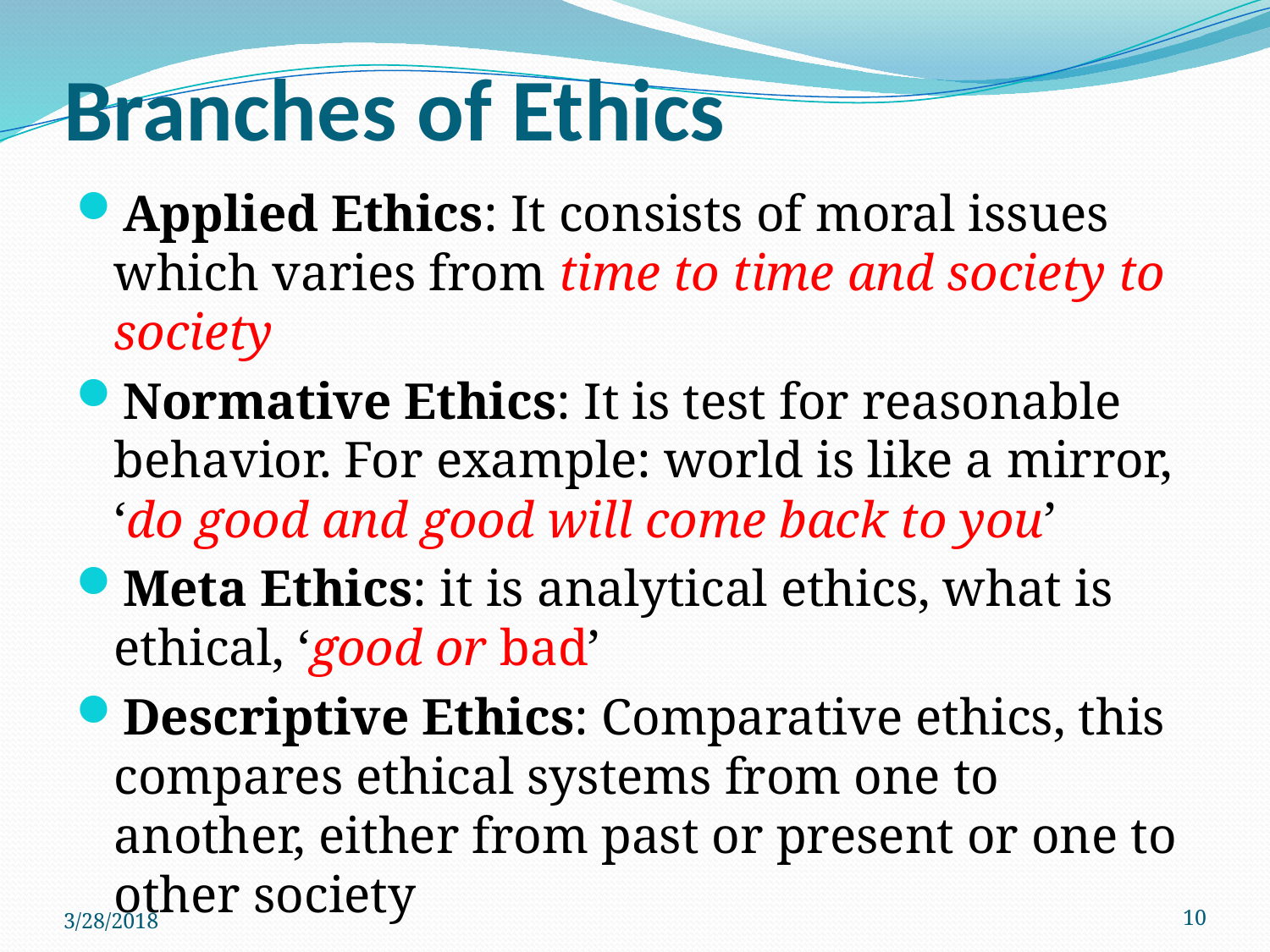

# Branches of Ethics
Applied Ethics: It consists of moral issues which varies from time to time and society to society
Normative Ethics: It is test for reasonable behavior. For example: world is like a mirror, ‘do good and good will come back to you’
Meta Ethics: it is analytical ethics, what is ethical, ‘good or bad’
Descriptive Ethics: Comparative ethics, this compares ethical systems from one to another, either from past or present or one to other society
3/28/2018
10